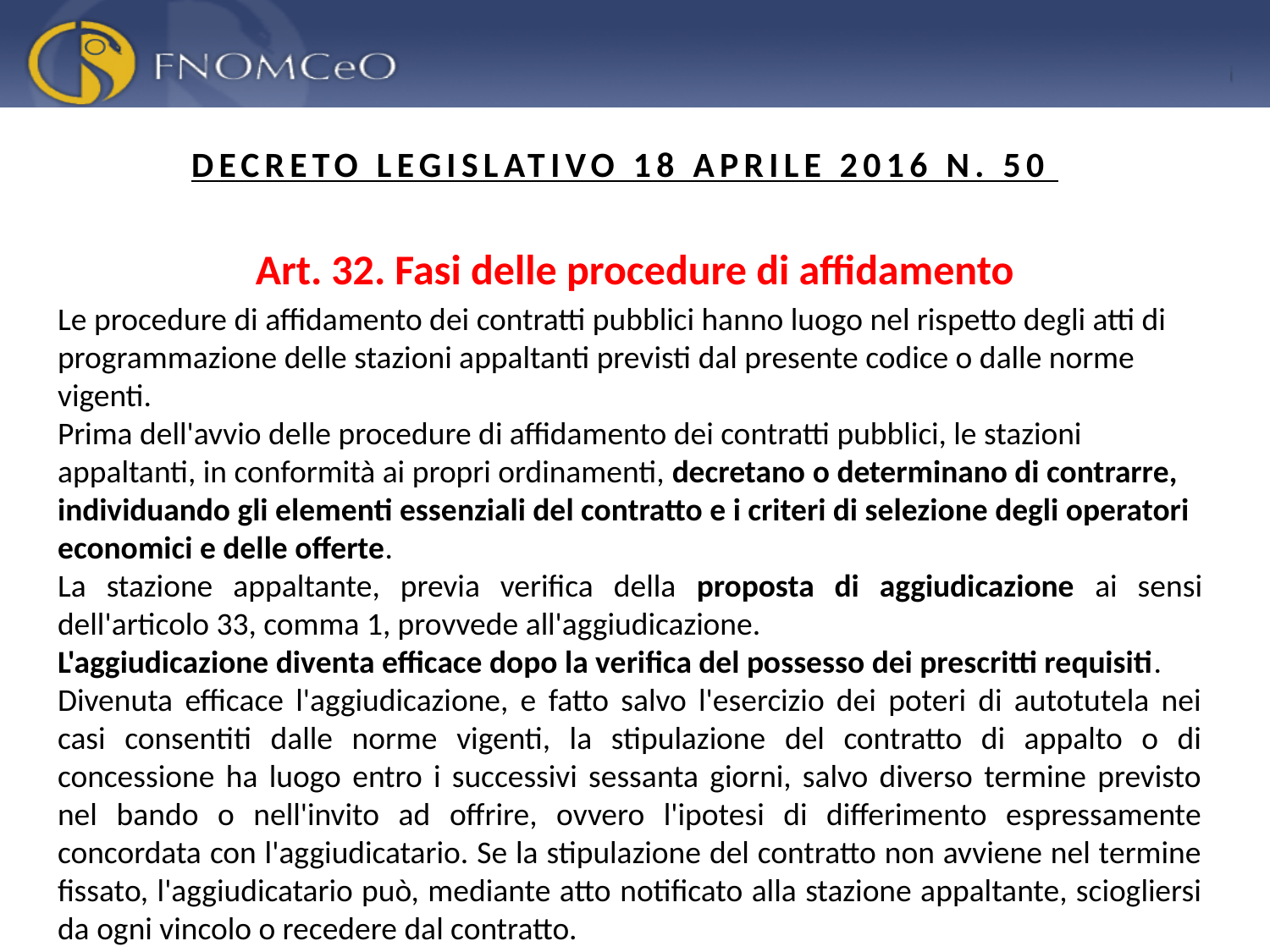

DECRETO LEGISLATIVO 18 APRILE 2016 N. 50
Art. 32. Fasi delle procedure di affidamento
Le procedure di affidamento dei contratti pubblici hanno luogo nel rispetto degli atti di programmazione delle stazioni appaltanti previsti dal presente codice o dalle norme vigenti.
Prima dell'avvio delle procedure di affidamento dei contratti pubblici, le stazioni appaltanti, in conformità ai propri ordinamenti, decretano o determinano di contrarre, individuando gli elementi essenziali del contratto e i criteri di selezione degli operatori economici e delle offerte.
La stazione appaltante, previa verifica della proposta di aggiudicazione ai sensi dell'articolo 33, comma 1, provvede all'aggiudicazione.
L'aggiudicazione diventa efficace dopo la verifica del possesso dei prescritti requisiti.
Divenuta efficace l'aggiudicazione, e fatto salvo l'esercizio dei poteri di autotutela nei casi consentiti dalle norme vigenti, la stipulazione del contratto di appalto o di concessione ha luogo entro i successivi sessanta giorni, salvo diverso termine previsto nel bando o nell'invito ad offrire, ovvero l'ipotesi di differimento espressamente concordata con l'aggiudicatario. Se la stipulazione del contratto non avviene nel termine fissato, l'aggiudicatario può, mediante atto notificato alla stazione appaltante, sciogliersi da ogni vincolo o recedere dal contratto.